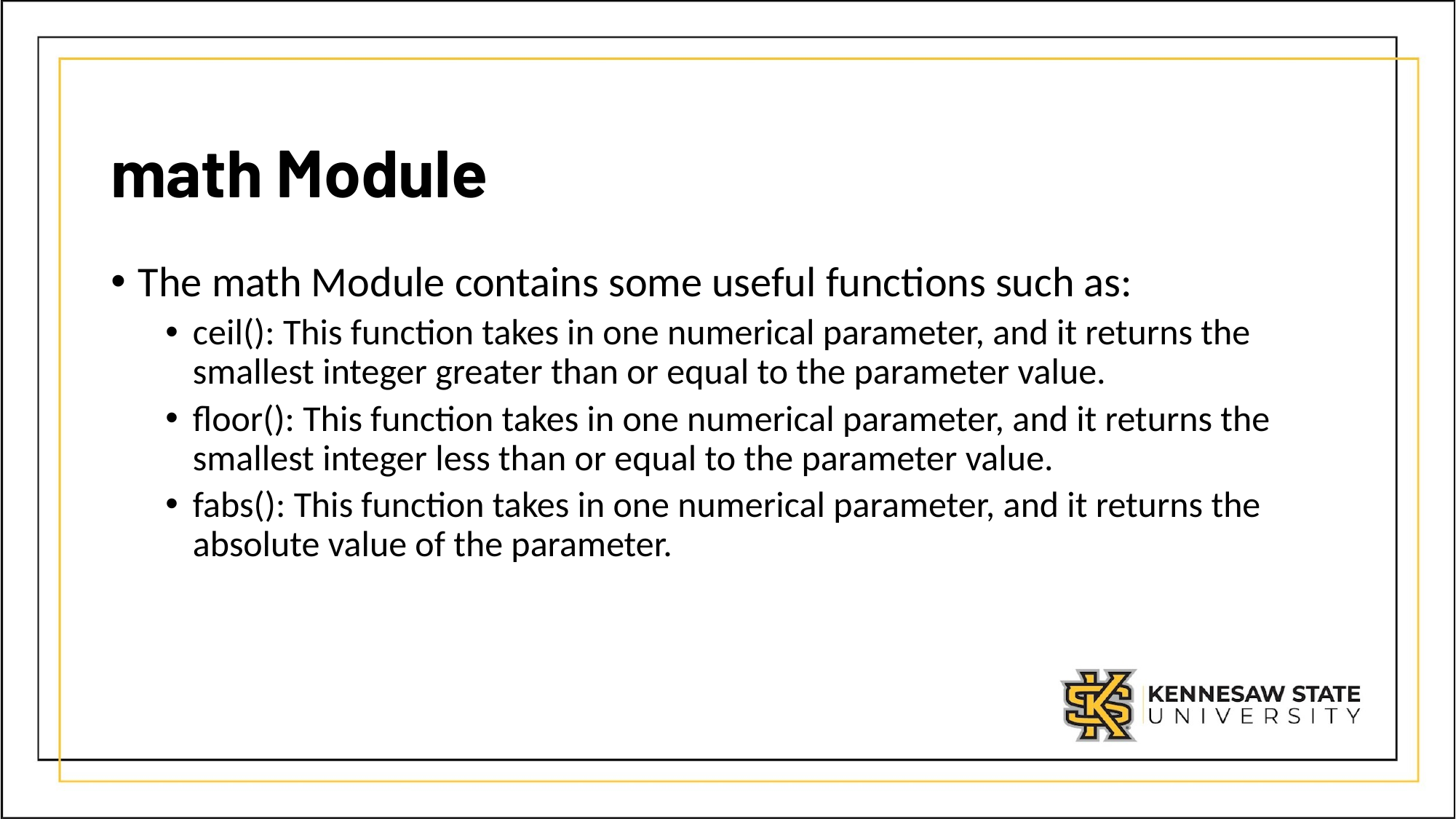

# math Module
The math Module contains some useful functions such as:
ceil(): This function takes in one numerical parameter, and it returns the smallest integer greater than or equal to the parameter value.
floor(): This function takes in one numerical parameter, and it returns the smallest integer less than or equal to the parameter value.
fabs(): This function takes in one numerical parameter, and it returns the absolute value of the parameter.